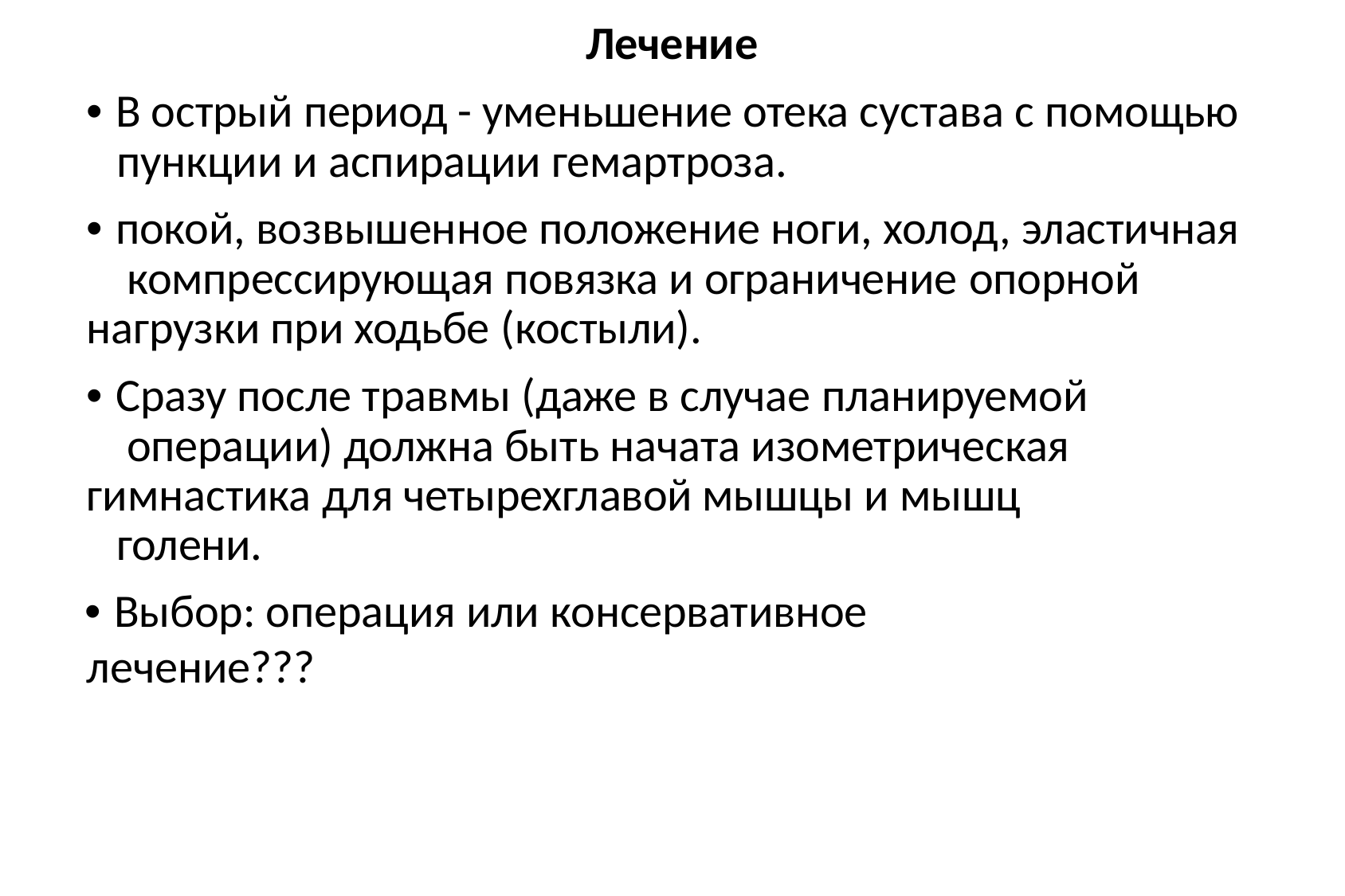

Лечение
• В острый период - уменьшение отека сустава с помощью  пункции и аспирации гемартроза.
• покой, возвышенное положение ноги, холод, эластичная  компрессирующая повязка и ограничение опорной
нагрузки при ходьбе (костыли).
• Сразу после травмы (даже в случае планируемой  операции) должна быть начата изометрическая
гимнастика для четырехглавой мышцы и мышц голени.
• Выбор: операция или консервативное лечение???